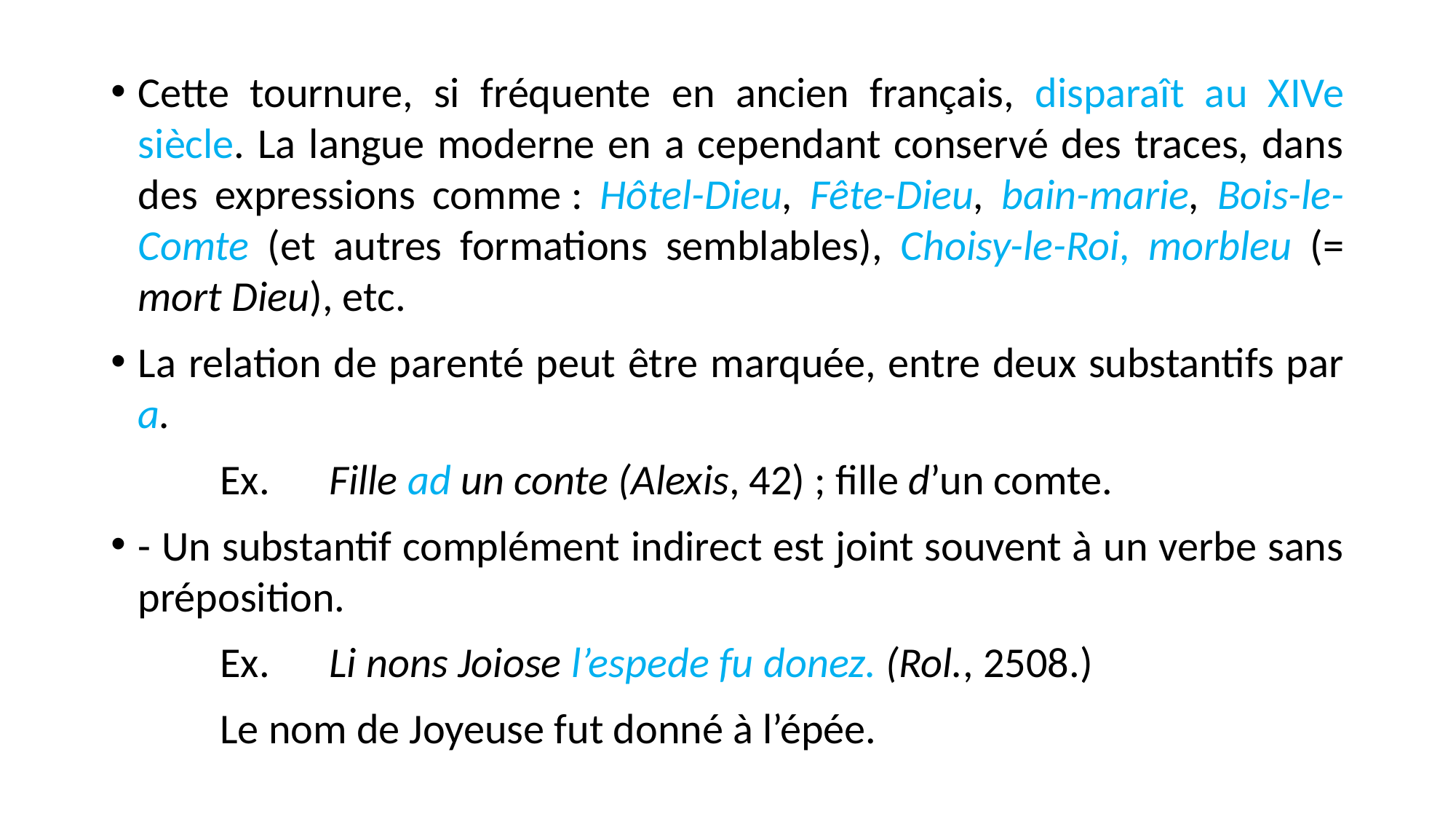

Cette tournure, si fréquente en ancien français, disparaît au XIVe siècle. La langue moderne en a cependant conservé des traces, dans des expressions comme : Hôtel-Dieu, Fête-Dieu, bain-marie, Bois-le-Comte (et autres formations semblables), Choisy-le-Roi, morbleu (= mort Dieu), etc.
La relation de parenté peut être marquée, entre deux substantifs par a.
	Ex.	Fille ad un conte (Alexis, 42) ; fille d’un comte.
- Un substantif complément indirect est joint souvent à un verbe sans préposition.
 	Ex.	Li nons Joiose l’espede fu donez. (Rol., 2508.)
	Le nom de Joyeuse fut donné à l’épée.